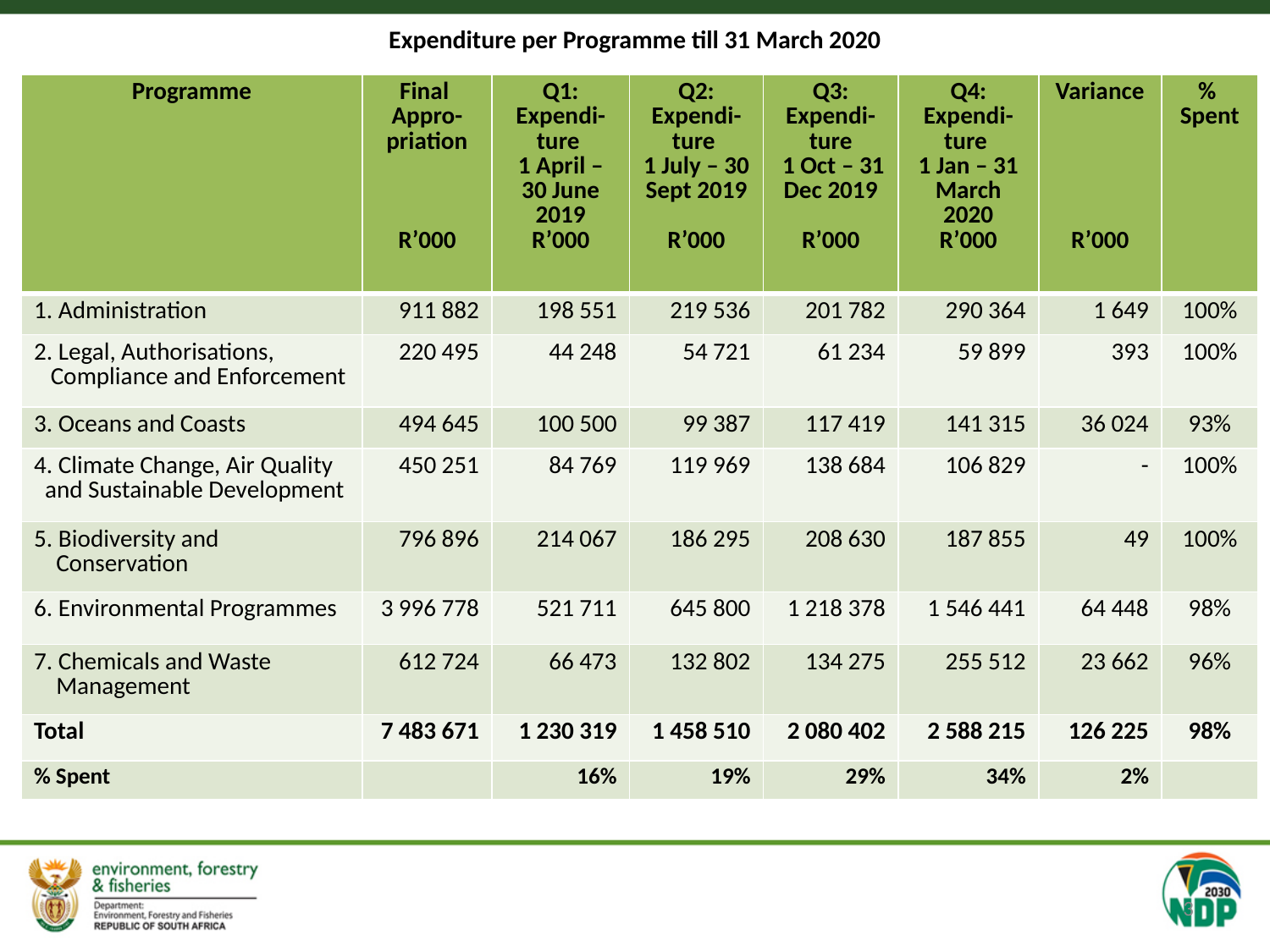

# Expenditure per Programme till 31 March 2020
| Programme | Final Appro-priation R’000 | Q1: Expendi-ture 1 April – 30 June 2019 R’000 | Q2: Expendi-ture 1 July – 30 Sept 2019 R’000 | Q3: Expendi-ture 1 Oct – 31 Dec 2019 R’000 | Q4: Expendi-ture 1 Jan – 31 March 2020 R’000 | Variance R’000 | % Spent |
| --- | --- | --- | --- | --- | --- | --- | --- |
| 1. Administration | 911 882 | 198 551 | 219 536 | 201 782 | 290 364 | 1 649 | 100% |
| 2. Legal, Authorisations, Compliance and Enforcement | 220 495 | 44 248 | 54 721 | 61 234 | 59 899 | 393 | 100% |
| 3. Oceans and Coasts | 494 645 | 100 500 | 99 387 | 117 419 | 141 315 | 36 024 | 93% |
| 4. Climate Change, Air Quality and Sustainable Development | 450 251 | 84 769 | 119 969 | 138 684 | 106 829 | - | 100% |
| 5. Biodiversity and Conservation | 796 896 | 214 067 | 186 295 | 208 630 | 187 855 | 49 | 100% |
| 6. Environmental Programmes | 3 996 778 | 521 711 | 645 800 | 1 218 378 | 1 546 441 | 64 448 | 98% |
| 7. Chemicals and Waste Management | 612 724 | 66 473 | 132 802 | 134 275 | 255 512 | 23 662 | 96% |
| Total | 7 483 671 | 1 230 319 | 1 458 510 | 2 080 402 | 2 588 215 | 126 225 | 98% |
| % Spent |  | 16% | 19% | 29% | 34% | 2% |  |
3